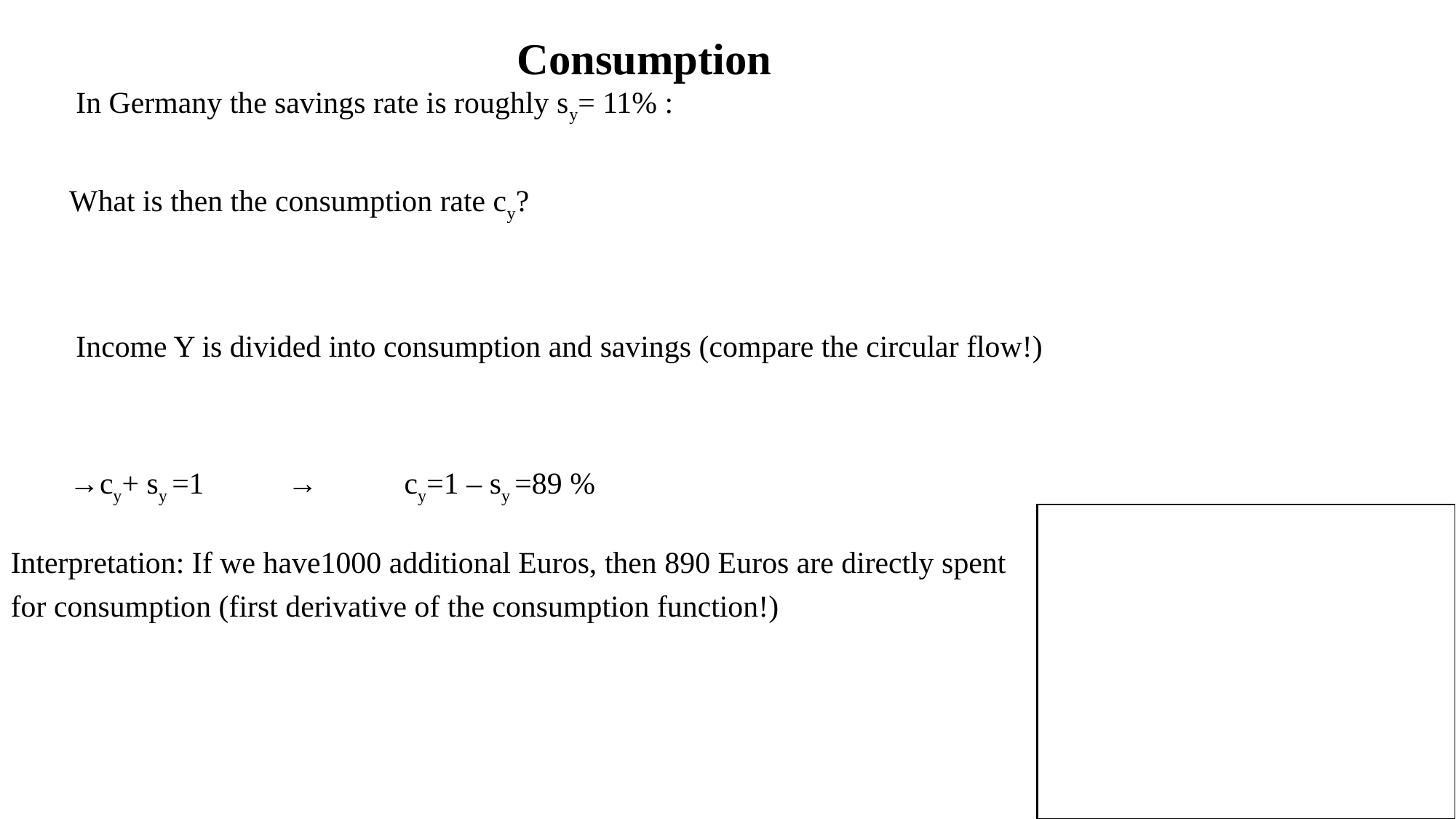

Consumption
In Germany the savings rate is roughly sy= 11% :

What is then the consumption rate cy?
Income Y is divided into consumption and savings (compare the circular flow!)
→cy+ sy =1	→	 cy=1 – sy =89 %

Interpretation: If we have1000 additional Euros, then 890 Euros are directly spent  for consumption (first derivative of the consumption function!)